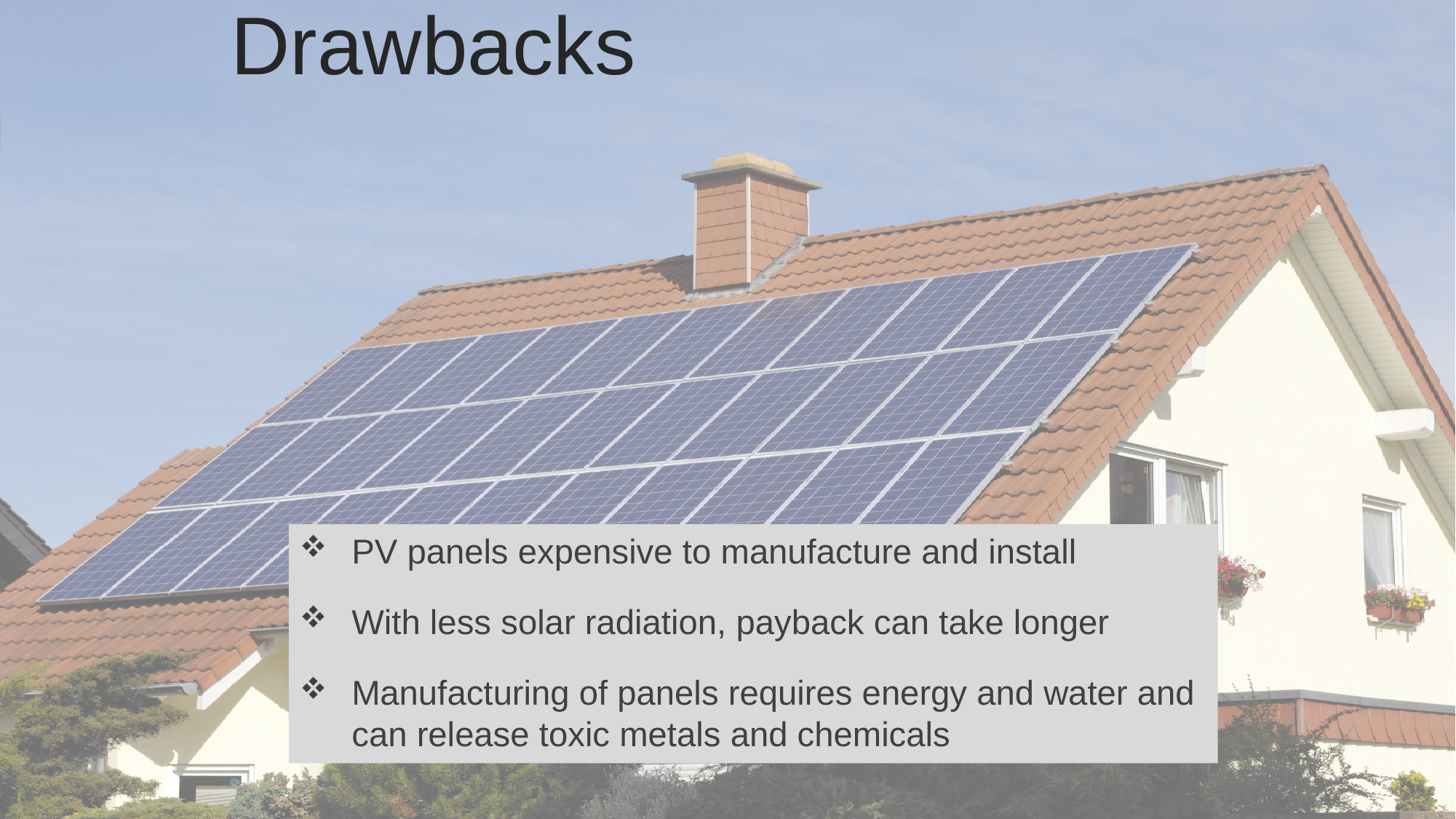

# Drawbacks
PV panels expensive to manufacture and install
With less solar radiation, payback can take longer
Manufacturing of panels requires energy and water and can release toxic metals and chemicals